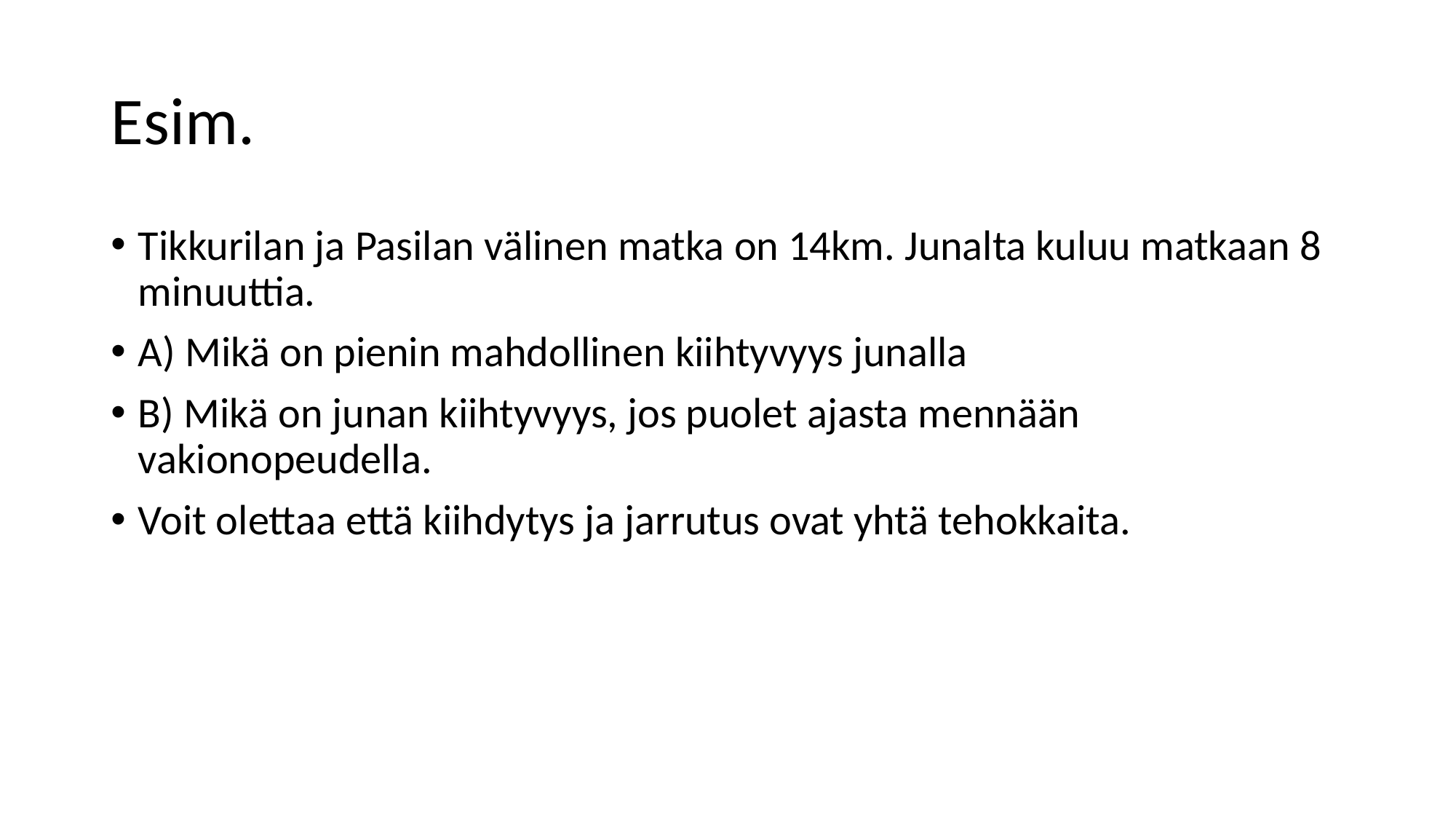

# Esim.
Tikkurilan ja Pasilan välinen matka on 14km. Junalta kuluu matkaan 8 minuuttia.
A) Mikä on pienin mahdollinen kiihtyvyys junalla
B) Mikä on junan kiihtyvyys, jos puolet ajasta mennään vakionopeudella.
Voit olettaa että kiihdytys ja jarrutus ovat yhtä tehokkaita.